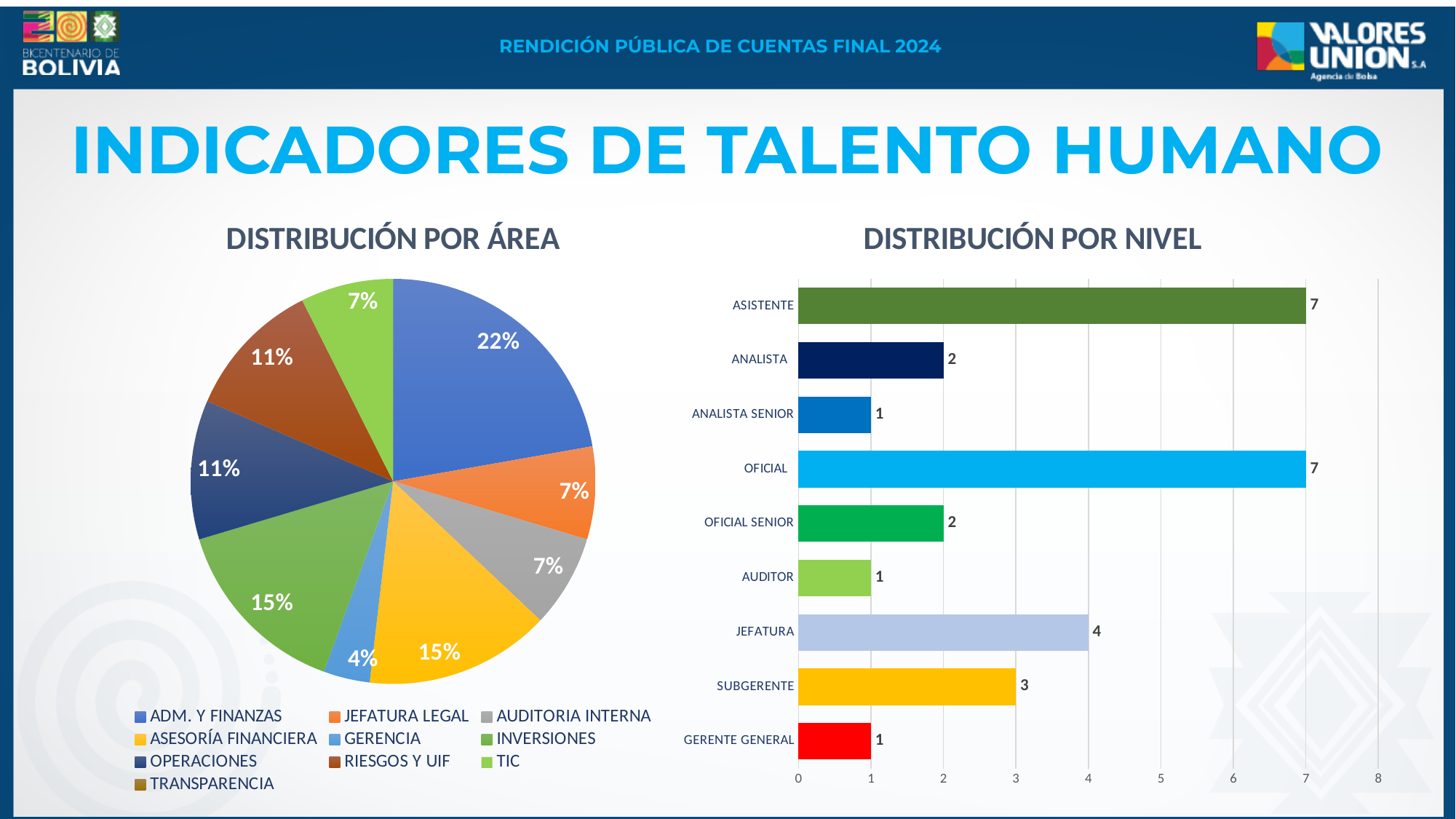

INDICADORES DE TALENTO HUMANO

### Chart: DISTRIBUCIÓN POR NIVEL

| Category | ITEMS POR NIVEL |
|---|---|
| GERENTE GENERAL | 1.0 |
| SUBGERENTE | 3.0 |
| JEFATURA | 4.0 |
| AUDITOR | 1.0 |
| OFICIAL SENIOR | 2.0 |
| OFICIAL   | 7.0 |
| ANALISTA SENIOR | 1.0 |
| ANALISTA   | 2.0 |
| ASISTENTE | 7.0 |

### Chart: DISTRIBUCIÓN POR ÁREA

| Category | PERSONAL POR ÁREA |
|---|---|
| ADM. Y FINANZAS | 0.23076923076923078 |
| JEFATURA LEGAL | 0.07692307692307693 |
| AUDITORIA INTERNA | 0.07692307692307693 |
| ASESORÍA FINANCIERA | 0.15384615384615385 |
| GERENCIA | 0.038461538461538464 |
| INVERSIONES | 0.15384615384615385 |
| OPERACIONES | 0.11538461538461539 |
| RIESGOS Y UIF | 0.11538461538461539 |
| TIC | 0.07692307692307693 |
| TRANSPARENCIA | 0.0 |